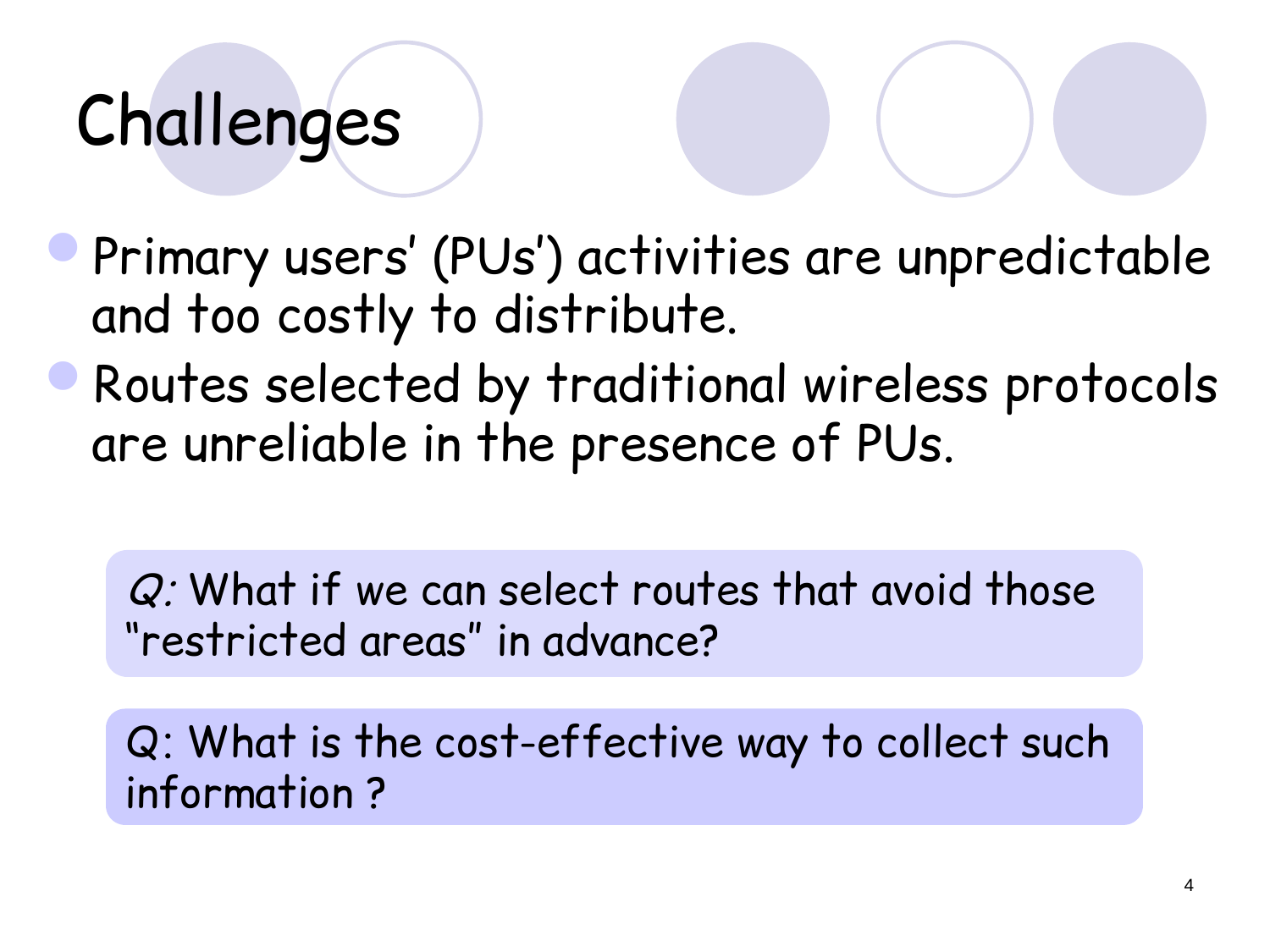

# Challenges
Primary users’ (PUs’) activities are unpredictable and too costly to distribute.
Routes selected by traditional wireless protocols are unreliable in the presence of PUs.
Q: What if we can select routes that avoid those “restricted areas” in advance?

Q: What is the cost-effective way to collect such information ?

4